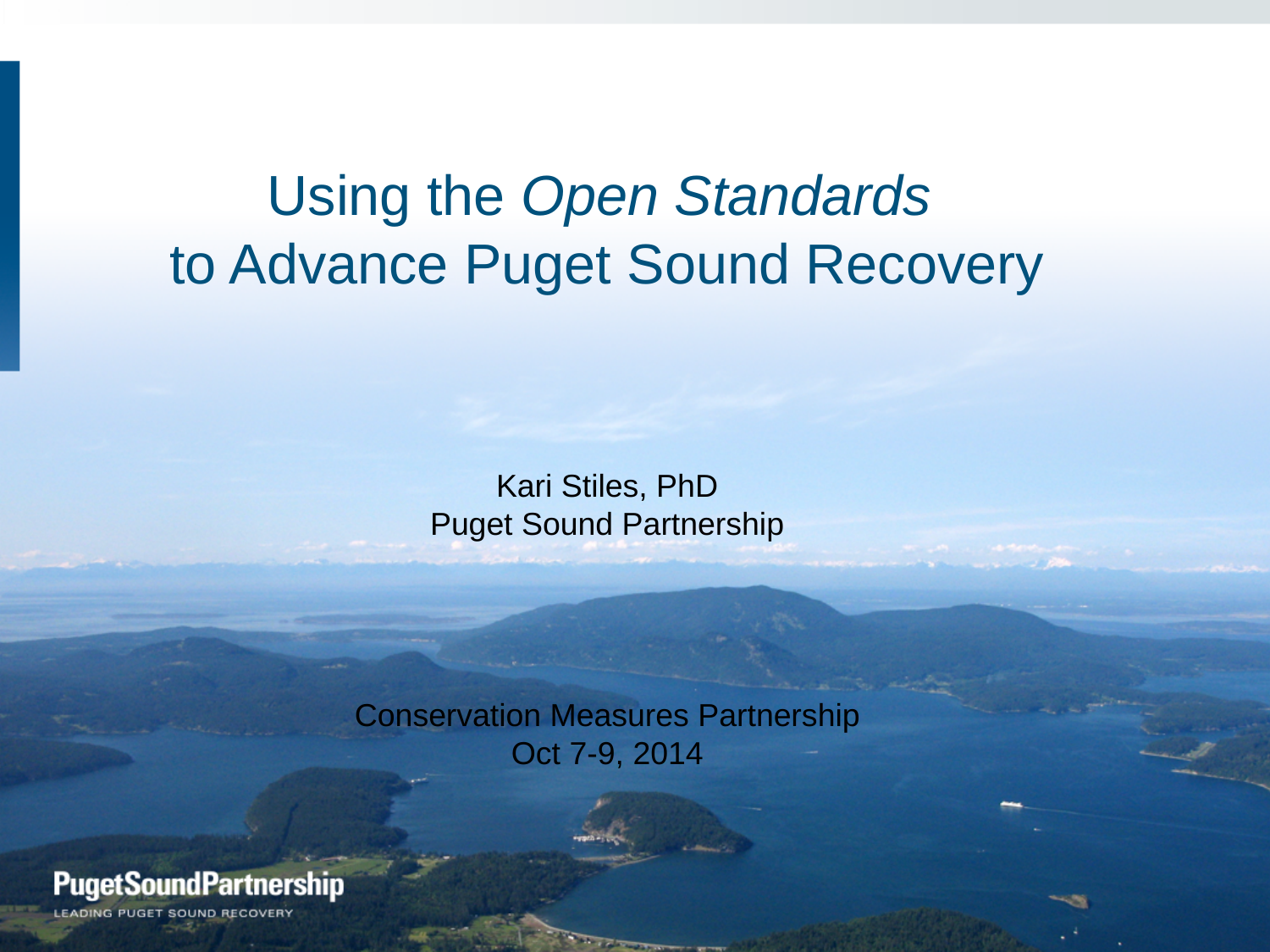

Using the Open Standards
to Advance Puget Sound Recovery
Kari Stiles, PhD
Puget Sound Partnership
Conservation Measures Partnership
Oct 7-9, 2014